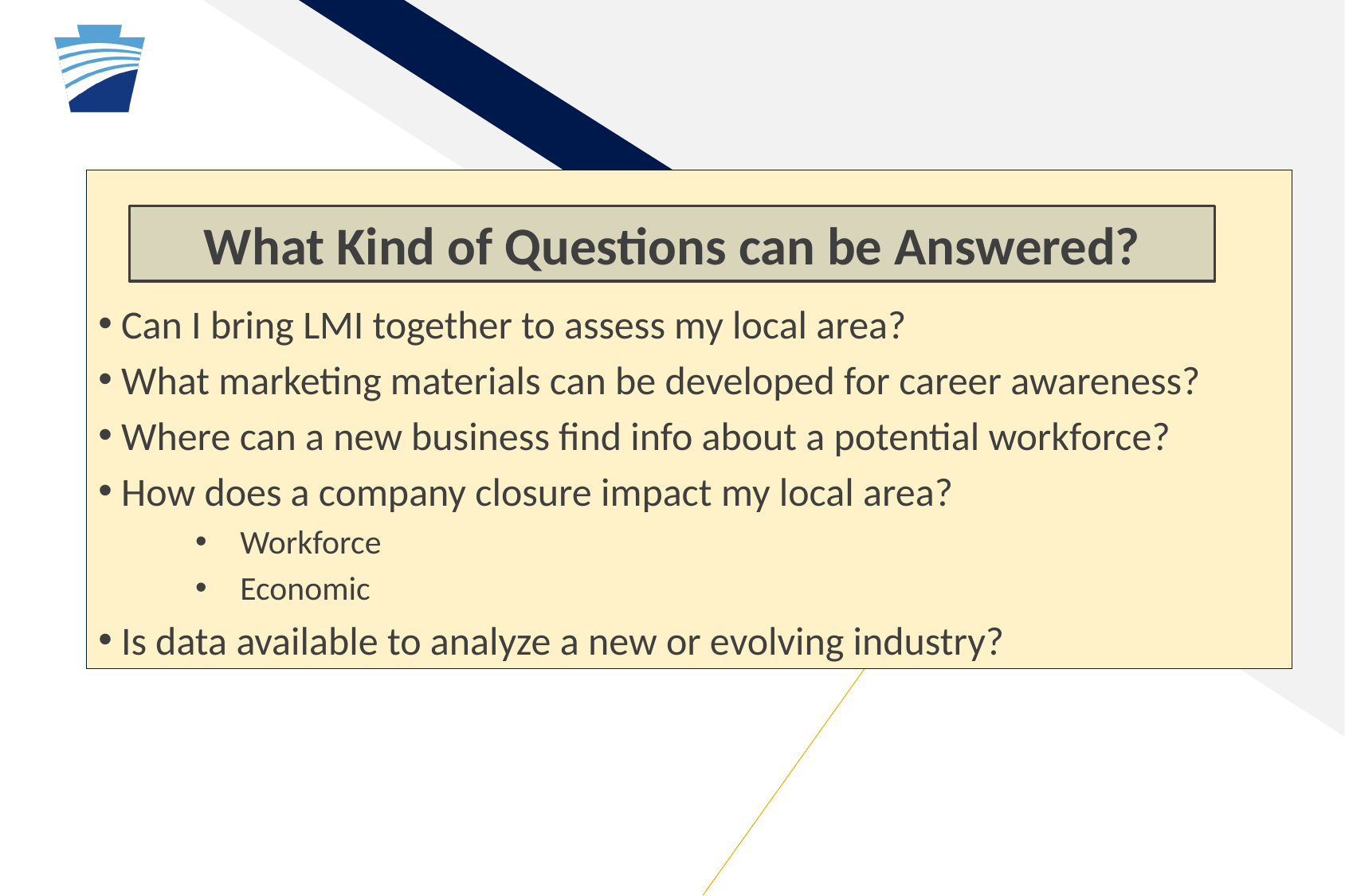

Can I bring LMI together to assess my local area?
 What marketing materials can be developed for career awareness?
 Where can a new business find info about a potential workforce?
 How does a company closure impact my local area?
Workforce
Economic
 Is data available to analyze a new or evolving industry?
What Kind of Questions can be Answered?